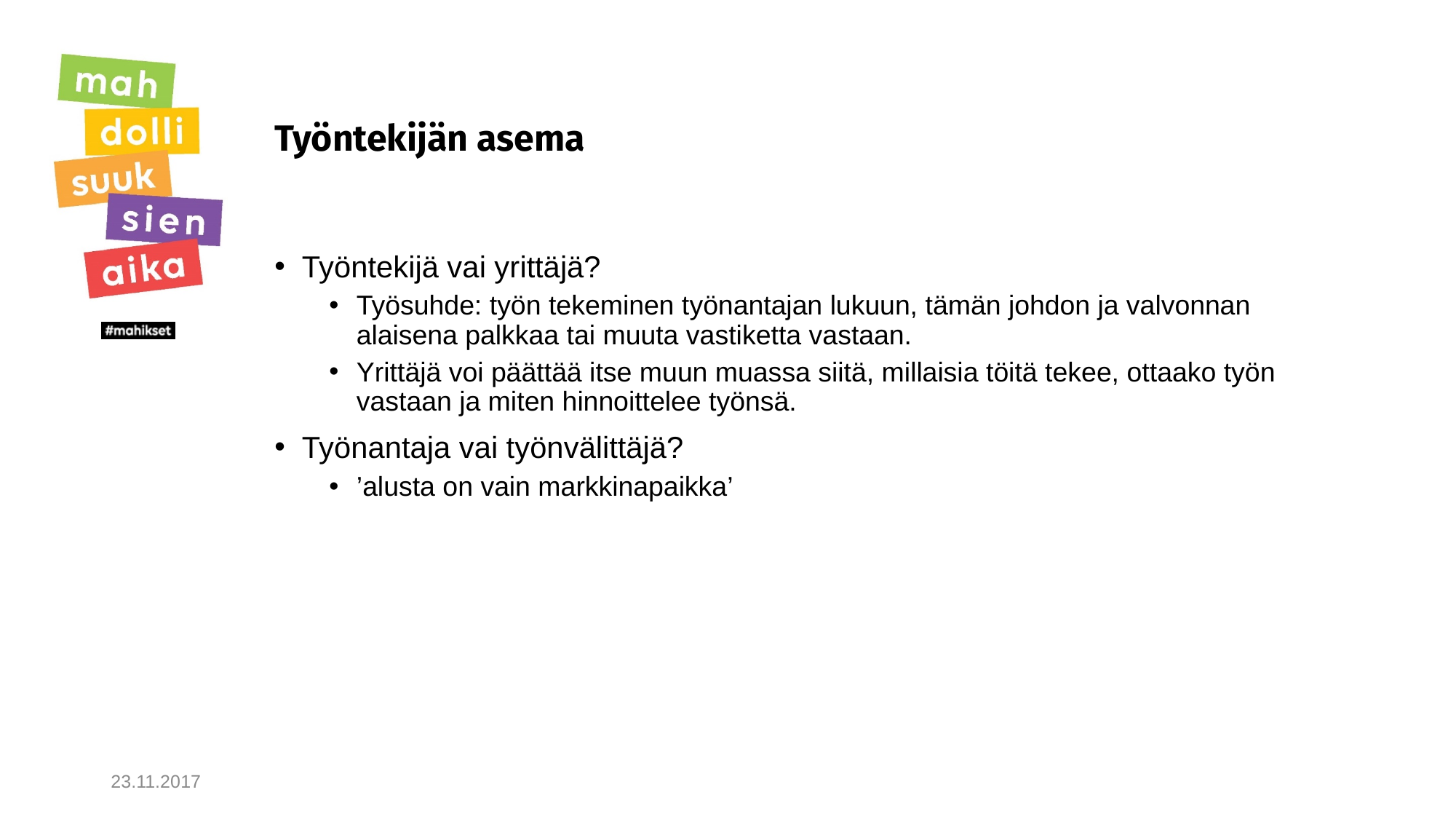

# Työntekijän asema
Työntekijä vai yrittäjä?
Työsuhde: työn tekeminen työnantajan lukuun, tämän johdon ja valvonnan alaisena palkkaa tai muuta vastiketta vastaan.
Yrittäjä voi päättää itse muun muassa siitä, millaisia töitä tekee, ottaako työn vastaan ja miten hinnoittelee työnsä.
Työnantaja vai työnvälittäjä?
’alusta on vain markkinapaikka’

23.11.2017